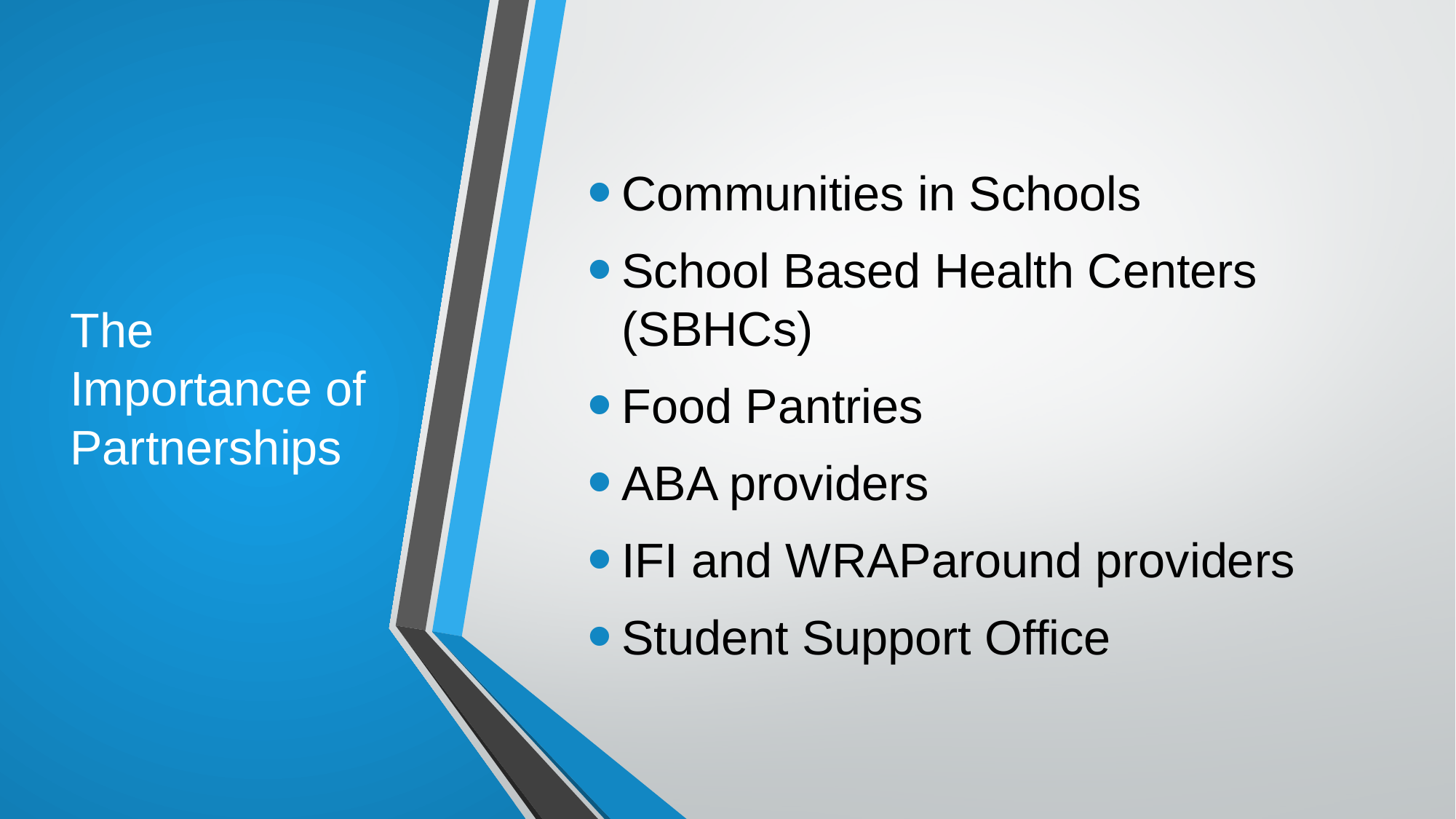

# The Importance of Partnerships
Communities in Schools
School Based Health Centers (SBHCs)
Food Pantries
ABA providers
IFI and WRAParound providers
Student Support Office